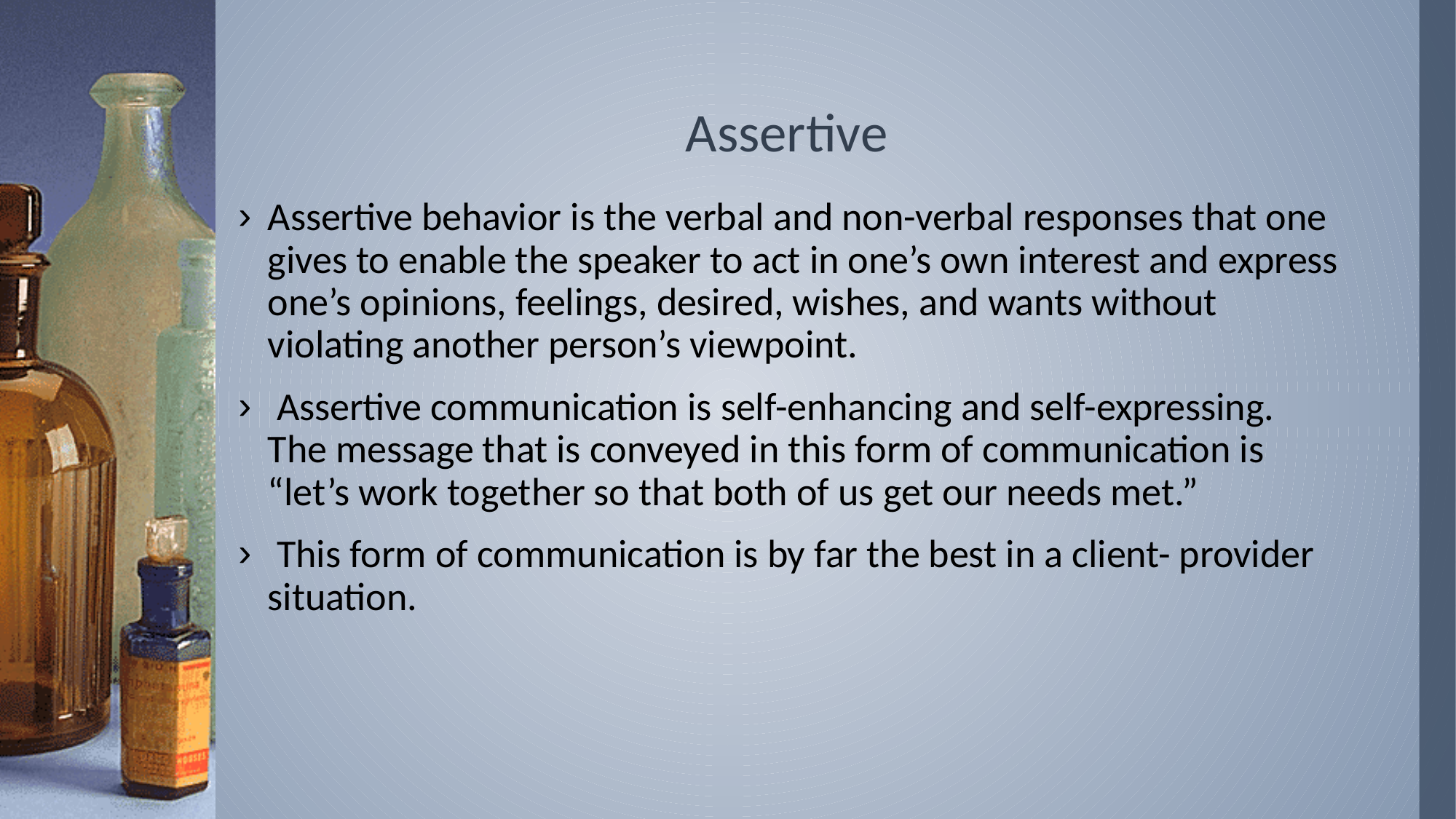

# Assertive
Assertive behavior is the verbal and non-verbal responses that one gives to enable the speaker to act in one’s own interest and express one’s opinions, feelings, desired, wishes, and wants without violating another person’s viewpoint.
 Assertive communication is self-enhancing and self-expressing.  The message that is conveyed in this form of communication is “let’s work together so that both of us get our needs met.”
 This form of communication is by far the best in a client- provider situation.